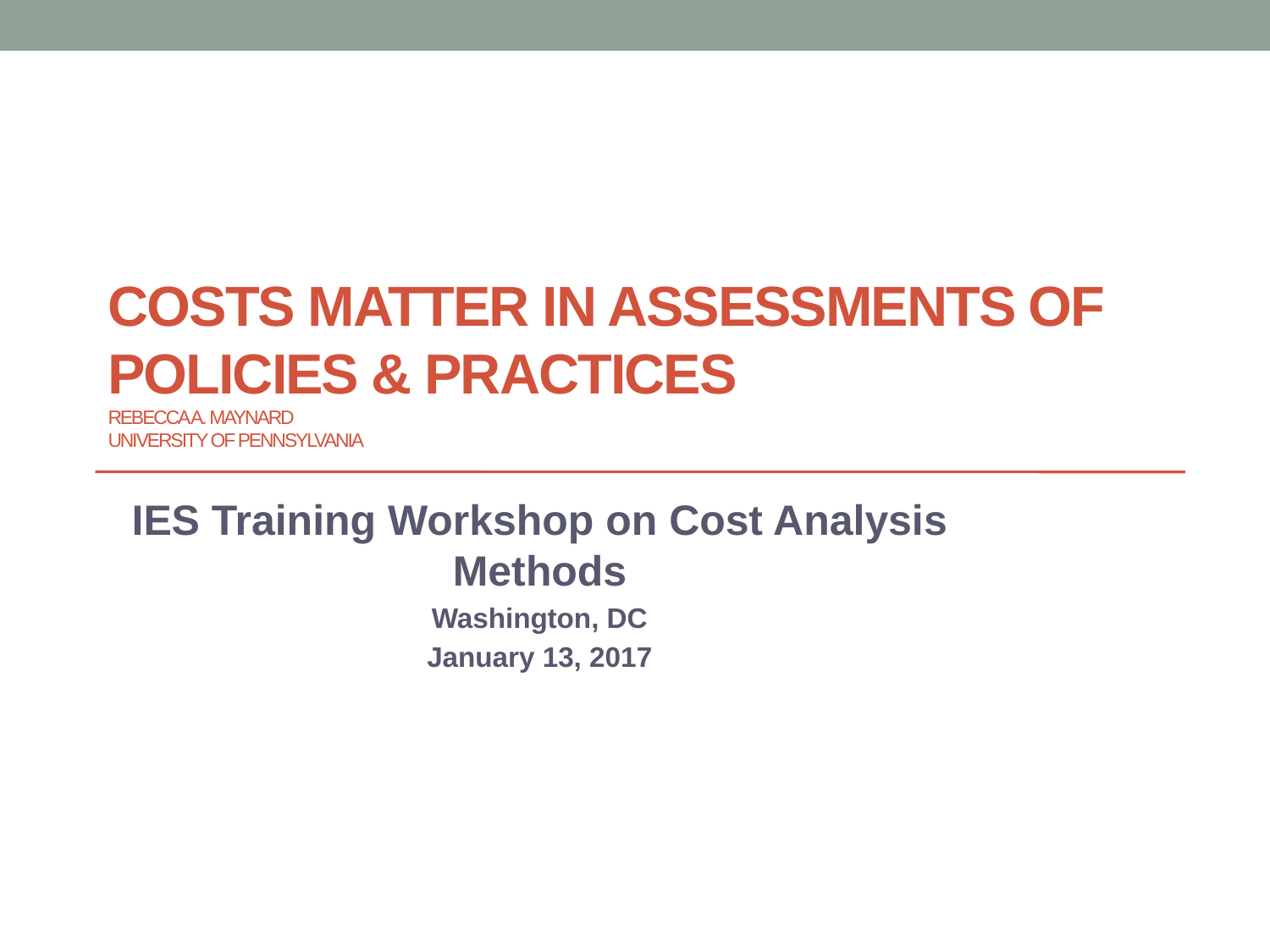

# Costs Matter in Assessments of Policies & Practices Rebecca A. Maynard University of Pennsylvania
IES Training Workshop on Cost Analysis Methods
Washington, DC
January 13, 2017